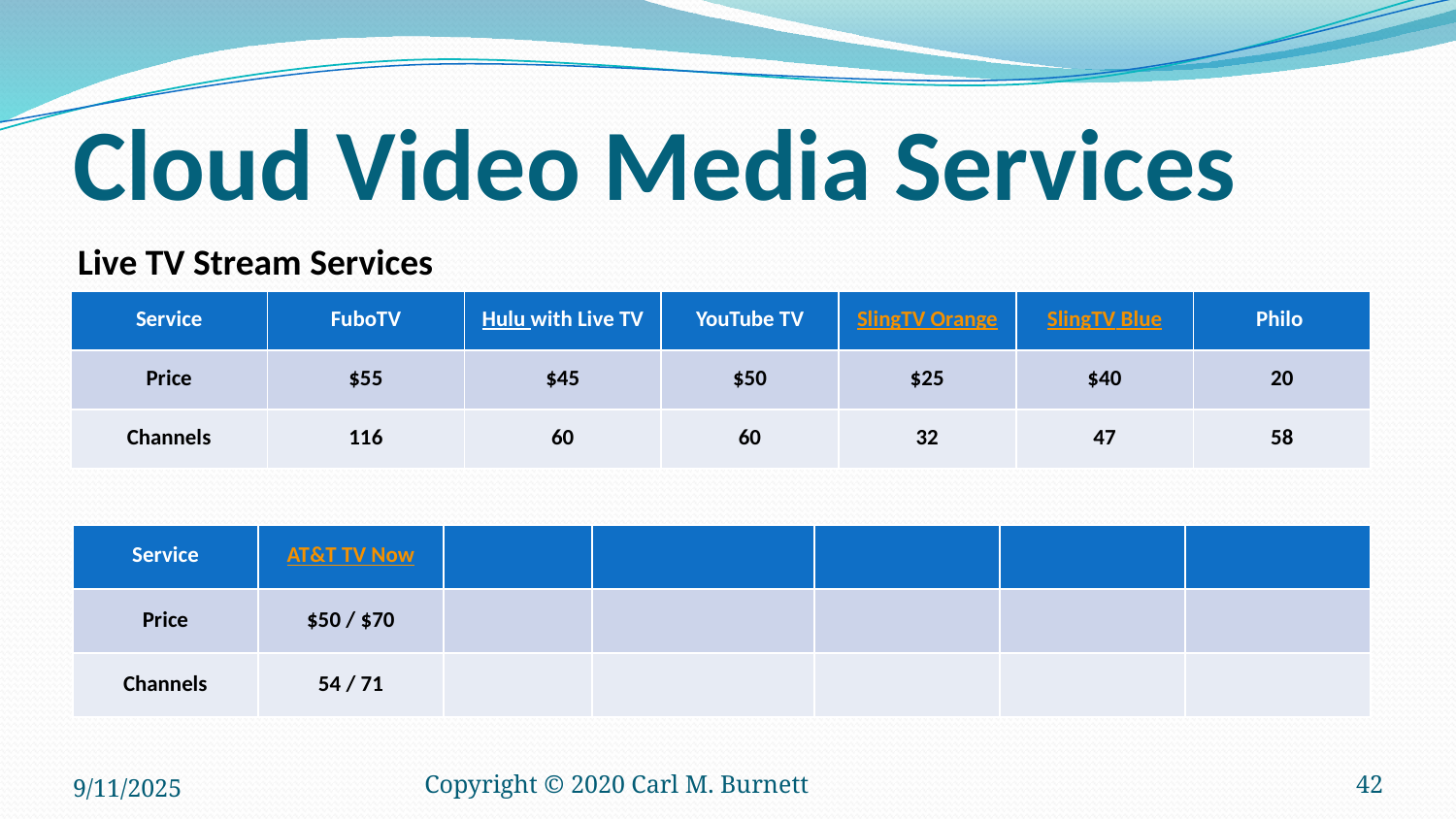

# Cloud Video Media Services
Live TV Stream Services
| Service | FuboTV | Hulu with Live TV | YouTube TV | SlingTV Orange | SlingTV Blue | Philo |
| --- | --- | --- | --- | --- | --- | --- |
| Price | $55 | $45 | $50 | $25 | $40 | 20 |
| Channels | 116 | 60 | 60 | 32 | 47 | 58 |
| Service | AT&T TV Now |  |  |  |  |  |
| --- | --- | --- | --- | --- | --- | --- |
| Price | $50 / $70 |  |  |  |  |  |
| Channels | 54 / 71 |  |  |  |  |  |
9/11/2025
Copyright © 2020 Carl M. Burnett
42